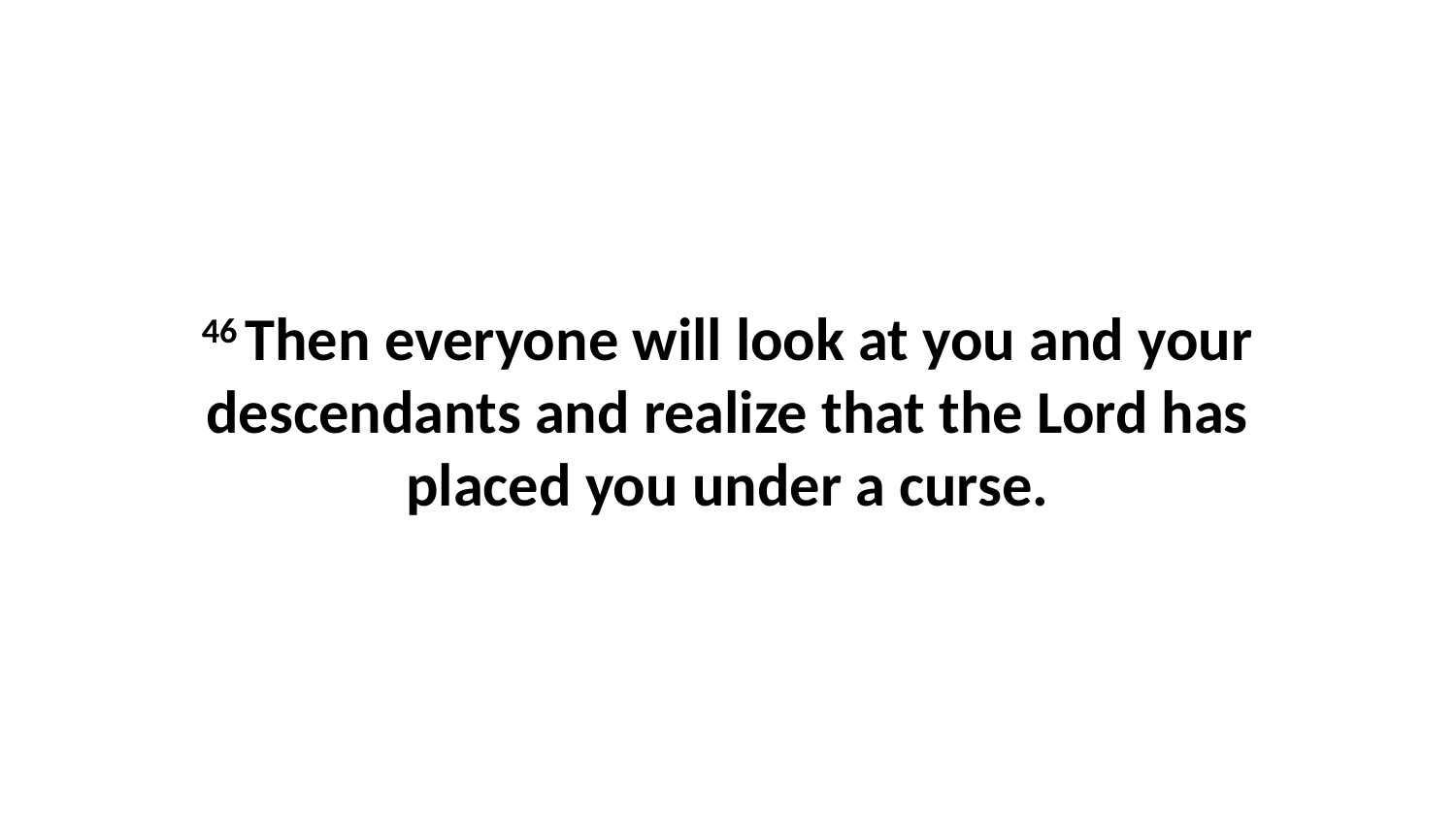

46 Then everyone will look at you and your descendants and realize that the Lord has placed you under a curse.